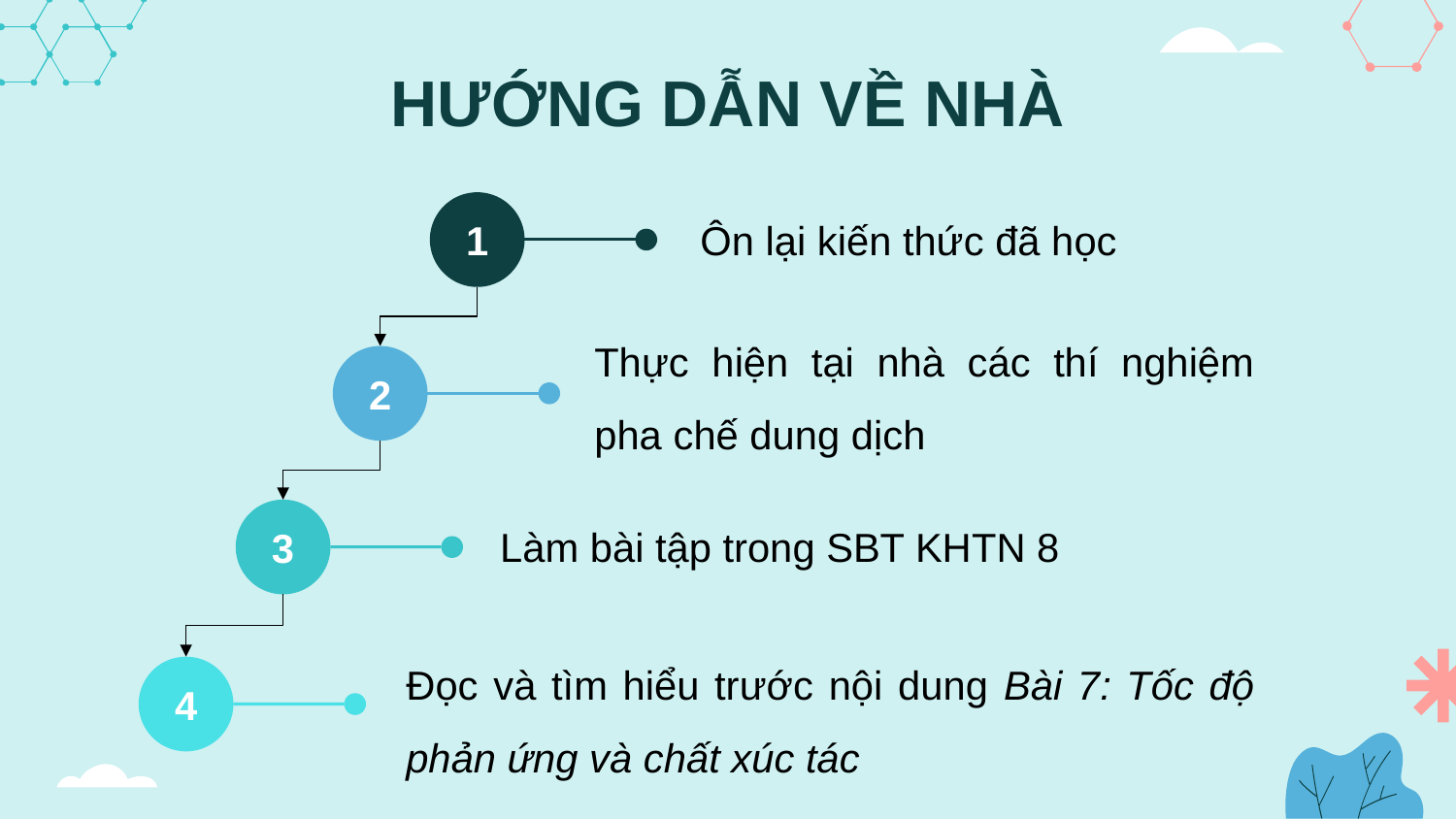

HƯỚNG DẪN VỀ NHÀ
1

2

3

4

Ôn lại kiến thức đã học
Thực hiện tại nhà các thí nghiệm pha chế dung dịch
Làm bài tập trong SBT KHTN 8
Đọc và tìm hiểu trước nội dung Bài 7: Tốc độ phản ứng và chất xúc tác